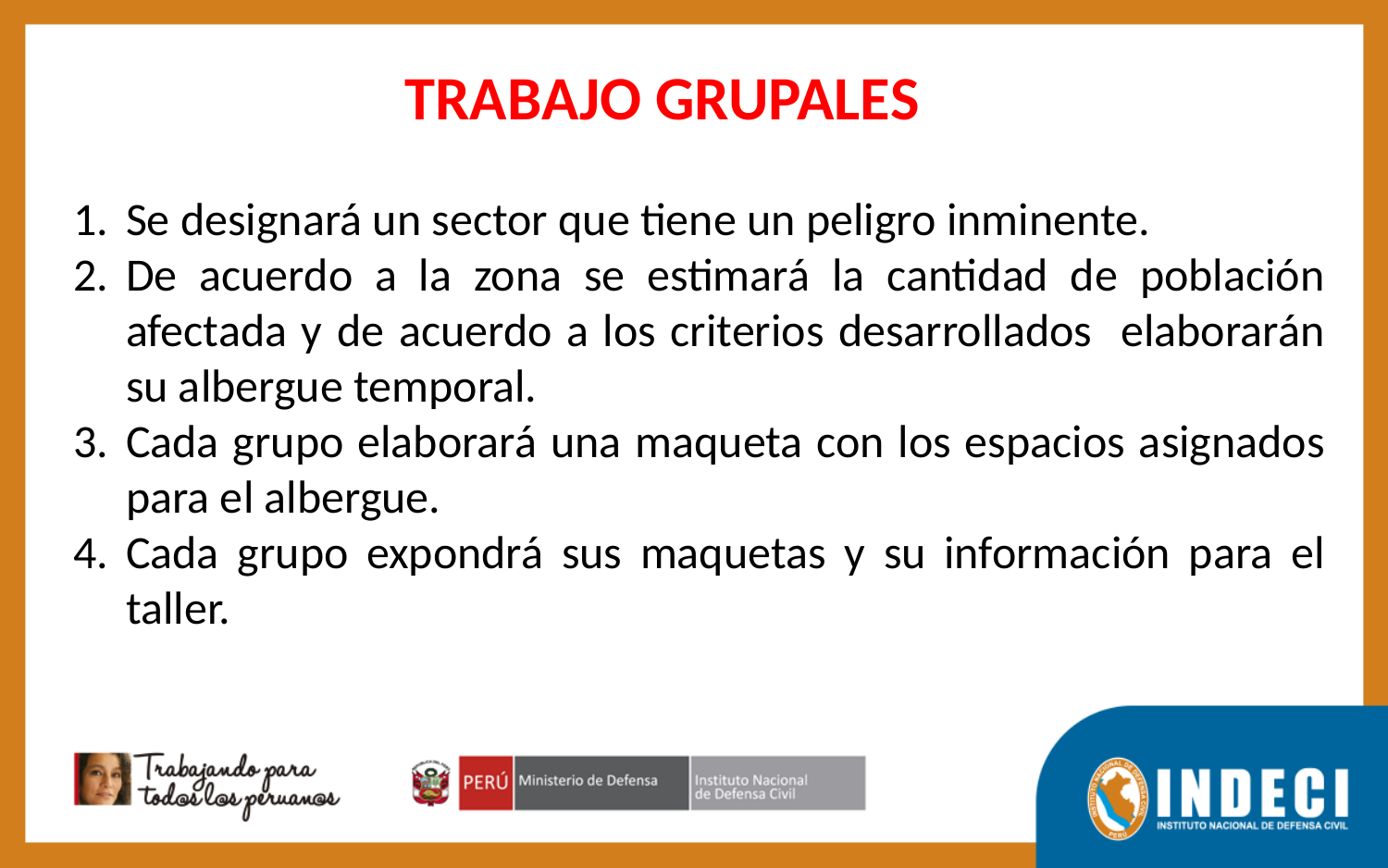

TRABAJO GRUPALES
Se designará un sector que tiene un peligro inminente.
De acuerdo a la zona se estimará la cantidad de población afectada y de acuerdo a los criterios desarrollados  elaborarán su albergue temporal.
Cada grupo elaborará una maqueta con los espacios asignados para el albergue.
Cada grupo expondrá sus maquetas y su información para el taller.